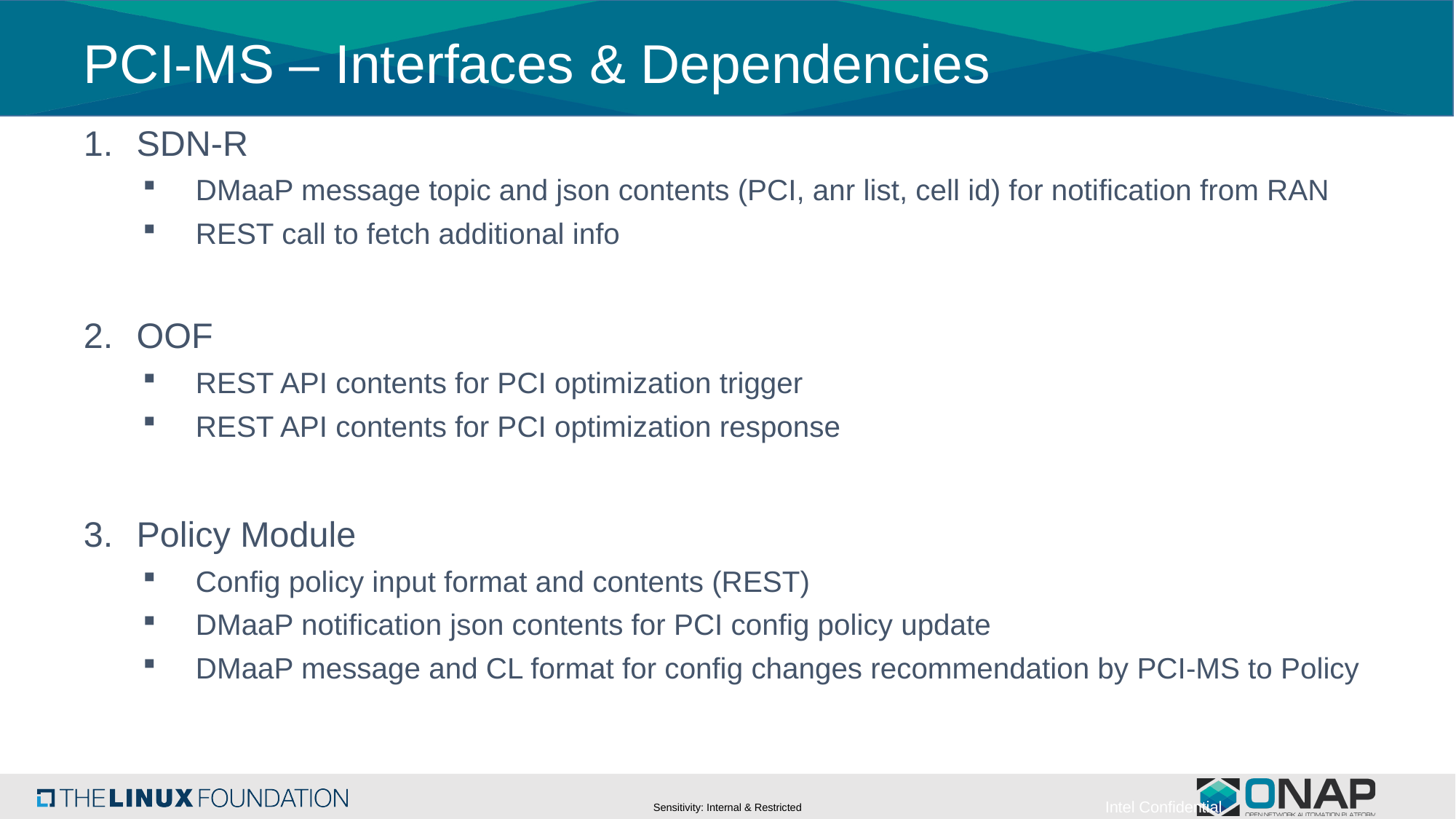

# PCI-MS – Interfaces & Dependencies
SDN-R
DMaaP message topic and json contents (PCI, anr list, cell id) for notification from RAN
REST call to fetch additional info

OOF
REST API contents for PCI optimization trigger
REST API contents for PCI optimization response

Policy Module
Config policy input format and contents (REST)
DMaaP notification json contents for PCI config policy update
DMaaP message and CL format for config changes recommendation by PCI-MS to Policy
Intel Confidential